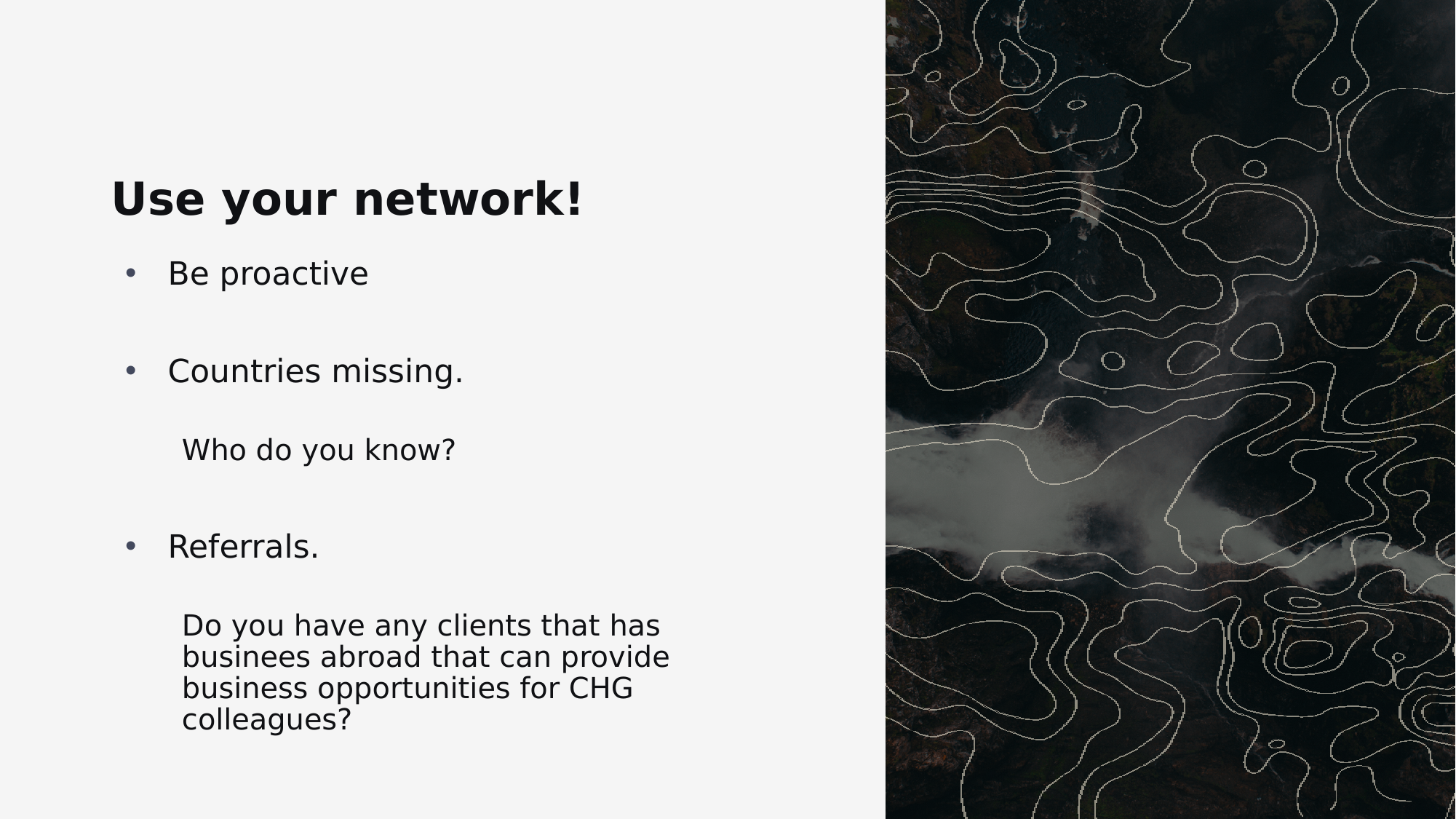

# Use your network!
Be proactive

Countries missing.

Who do you know?

Referrals.

Do you have any clients that has businees abroad that can provide business opportunities for CHG colleagues?